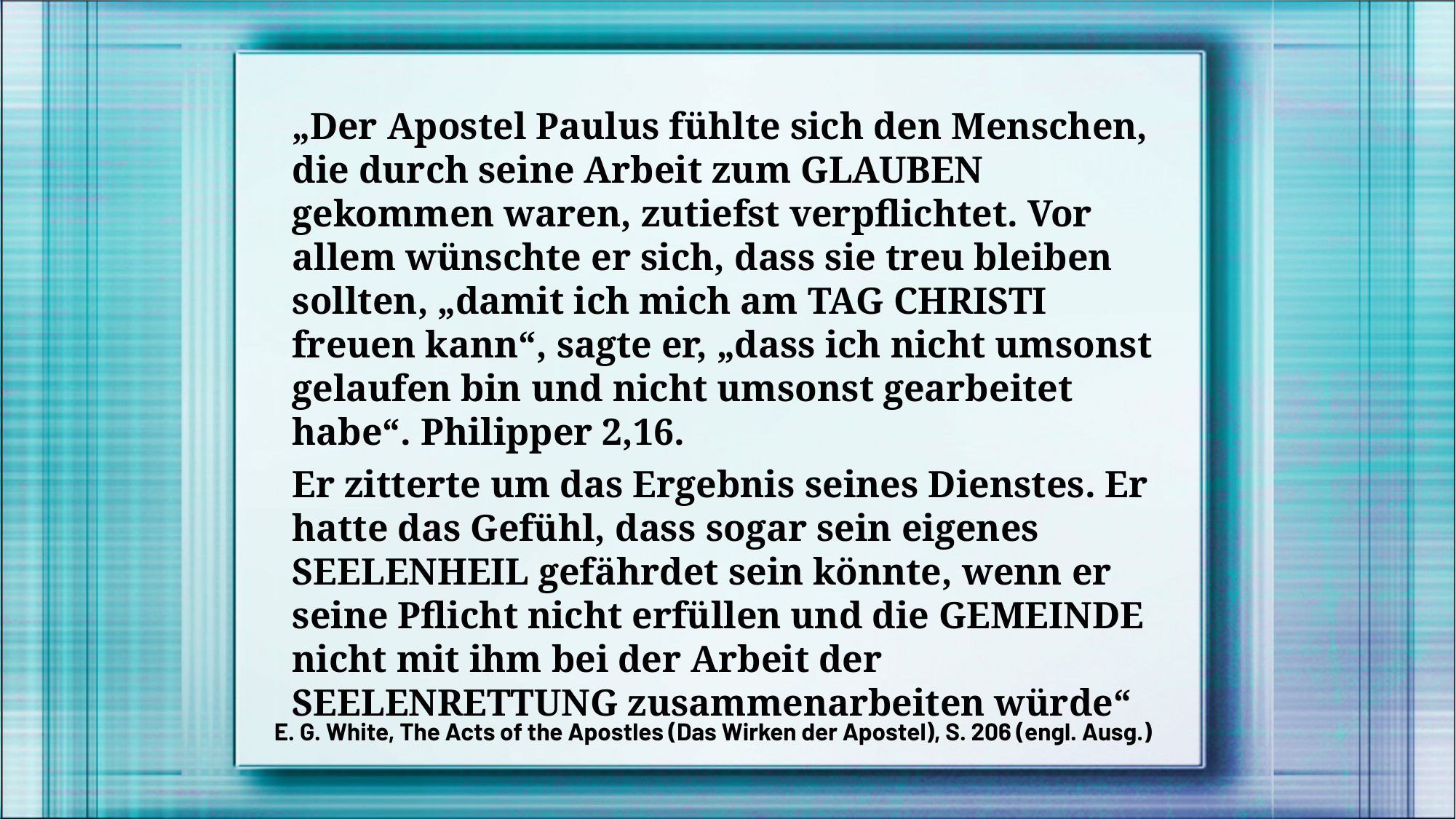

„Der Apostel Paulus fühlte sich den Menschen, die durch seine Arbeit zum GLAUBEN gekommen waren, zutiefst verpflichtet. Vor allem wünschte er sich, dass sie treu bleiben sollten, „damit ich mich am TAG CHRISTI freuen kann“, sagte er, „dass ich nicht umsonst gelaufen bin und nicht umsonst gearbeitet habe“. Philipper 2,16.
Er zitterte um das Ergebnis seines Dienstes. Er hatte das Gefühl, dass sogar sein eigenes SEELENHEIL gefährdet sein könnte, wenn er seine Pflicht nicht erfüllen und die GEMEINDE nicht mit ihm bei der Arbeit der SEELENRETTUNG zusammenarbeiten würde“
E. G. White, The Acts of the Apostles (Das Wirken der Apostel), S. 206 (engl. Ausg.)